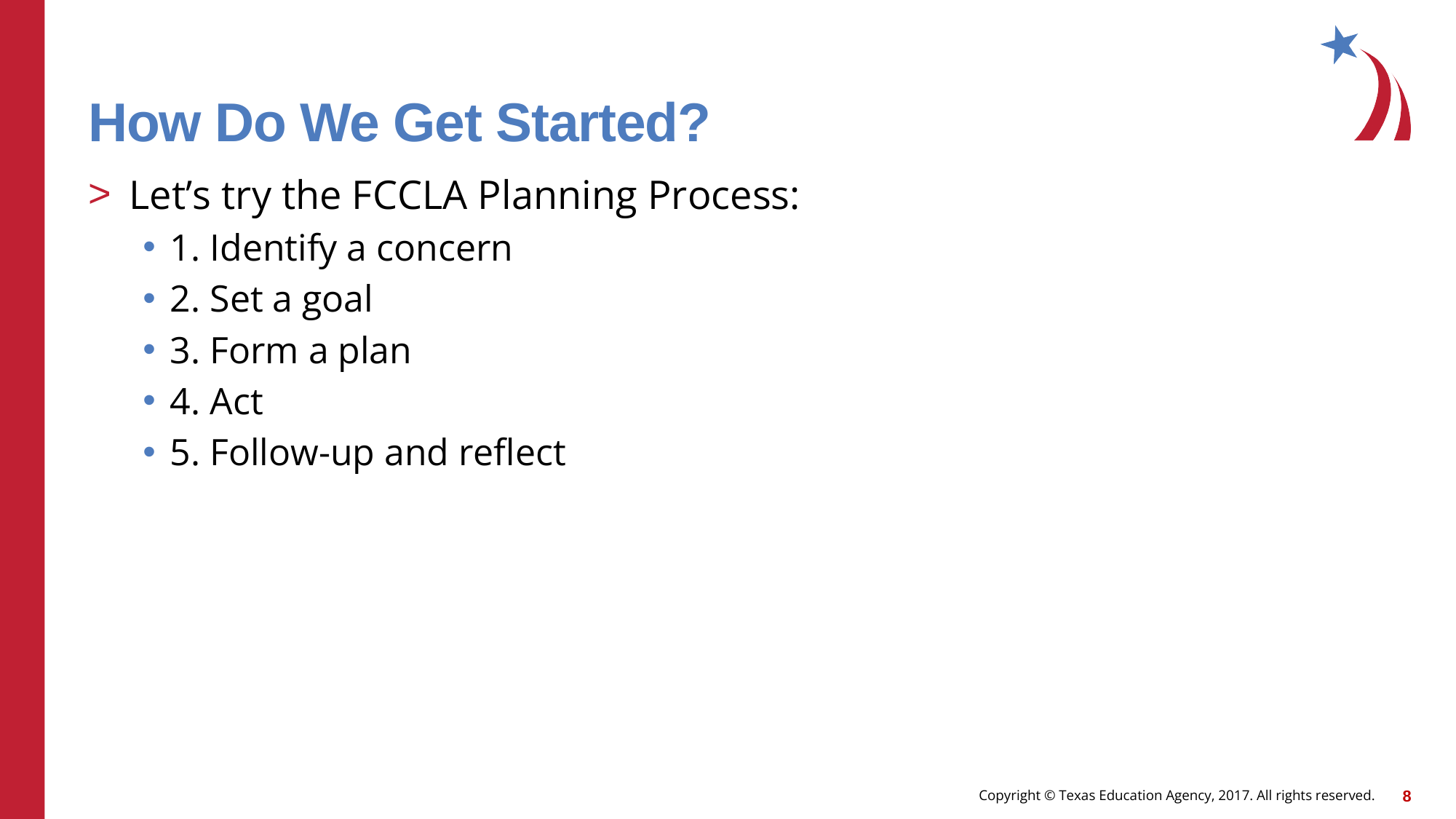

# How Do We Get Started?
Let’s try the FCCLA Planning Process:
1. Identify a concern
2. Set a goal
3. Form a plan
4. Act
5. Follow-up and reflect